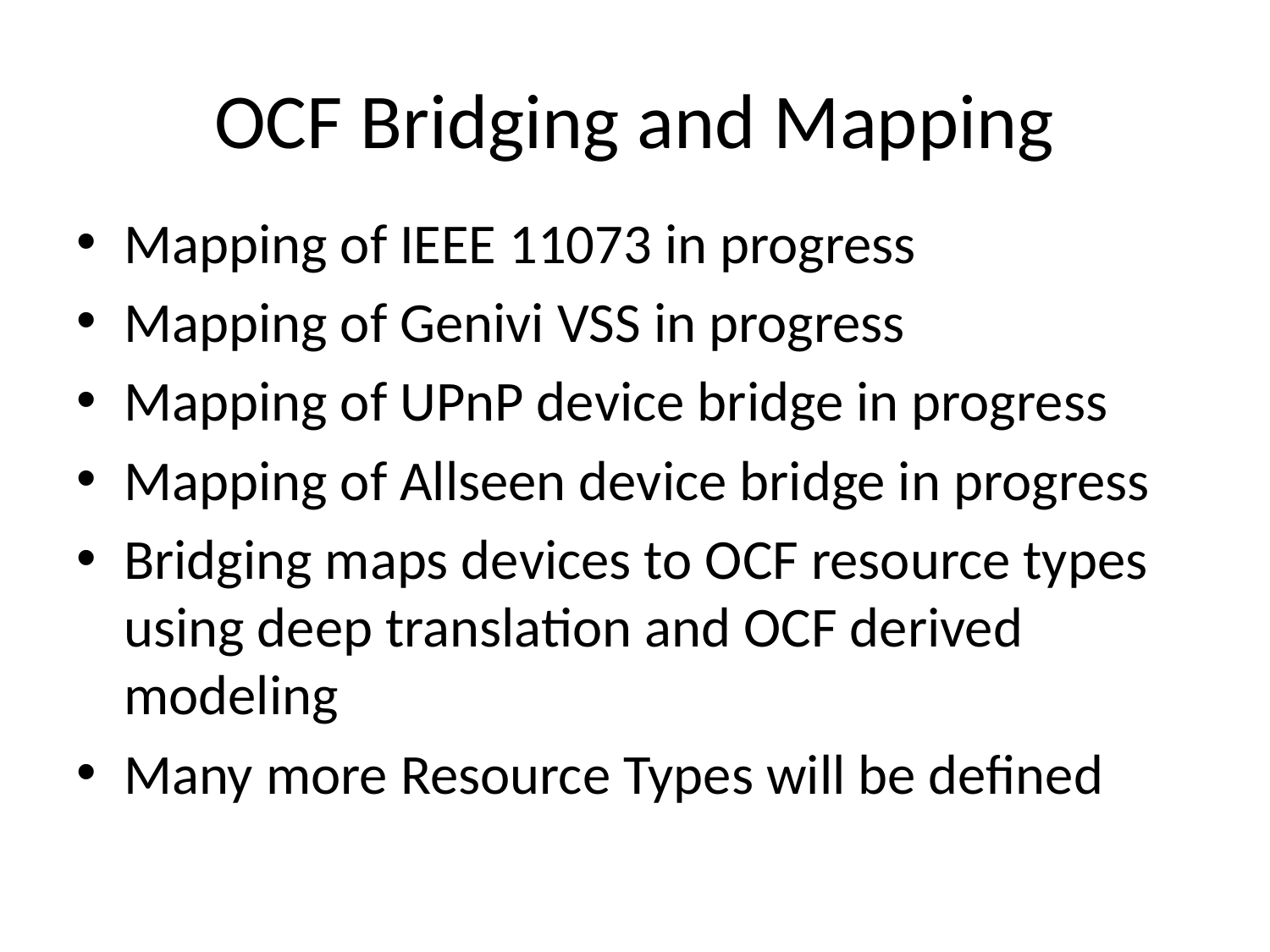

# OCF Bridging and Mapping
Mapping of IEEE 11073 in progress
Mapping of Genivi VSS in progress
Mapping of UPnP device bridge in progress
Mapping of Allseen device bridge in progress
Bridging maps devices to OCF resource types using deep translation and OCF derived modeling
Many more Resource Types will be defined